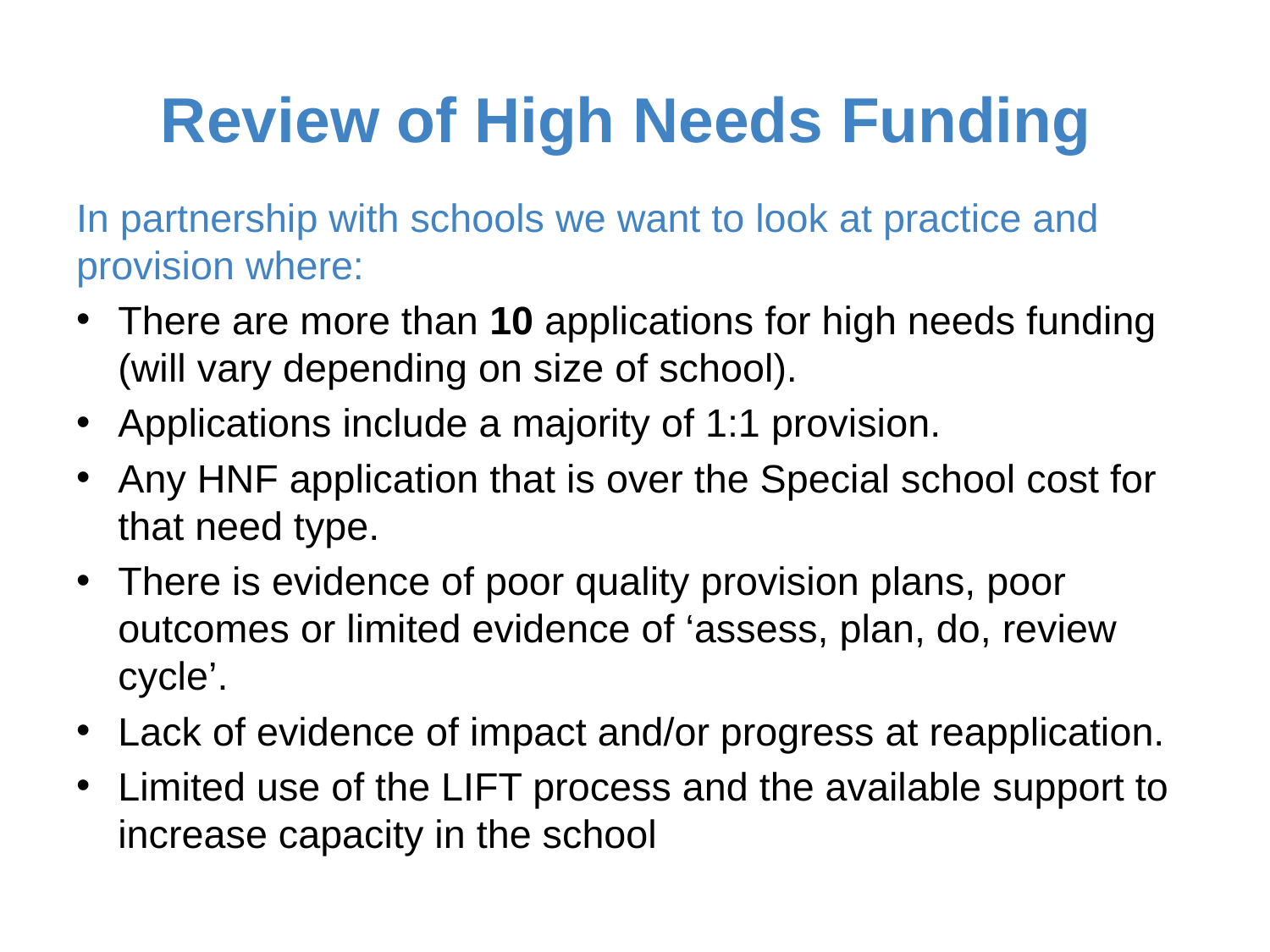

# Review of High Needs Funding
In partnership with schools we want to look at practice and provision where:
There are more than 10 applications for high needs funding (will vary depending on size of school).
Applications include a majority of 1:1 provision.
Any HNF application that is over the Special school cost for that need type.
There is evidence of poor quality provision plans, poor outcomes or limited evidence of ‘assess, plan, do, review cycle’.
Lack of evidence of impact and/or progress at reapplication.
Limited use of the LIFT process and the available support to increase capacity in the school